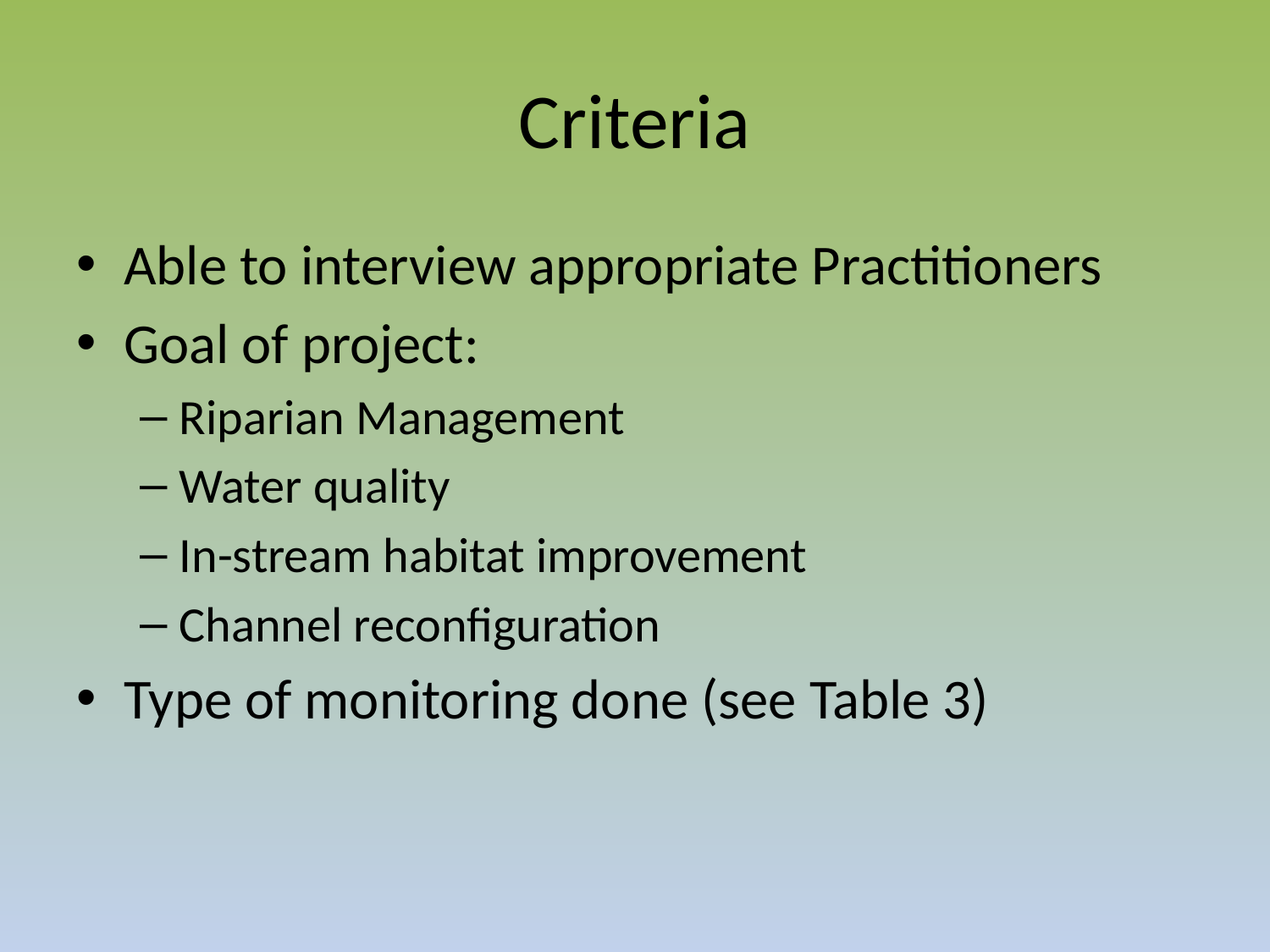

# Criteria
Able to interview appropriate Practitioners
Goal of project:
Riparian Management
Water quality
In-stream habitat improvement
Channel reconfiguration
Type of monitoring done (see Table 3)